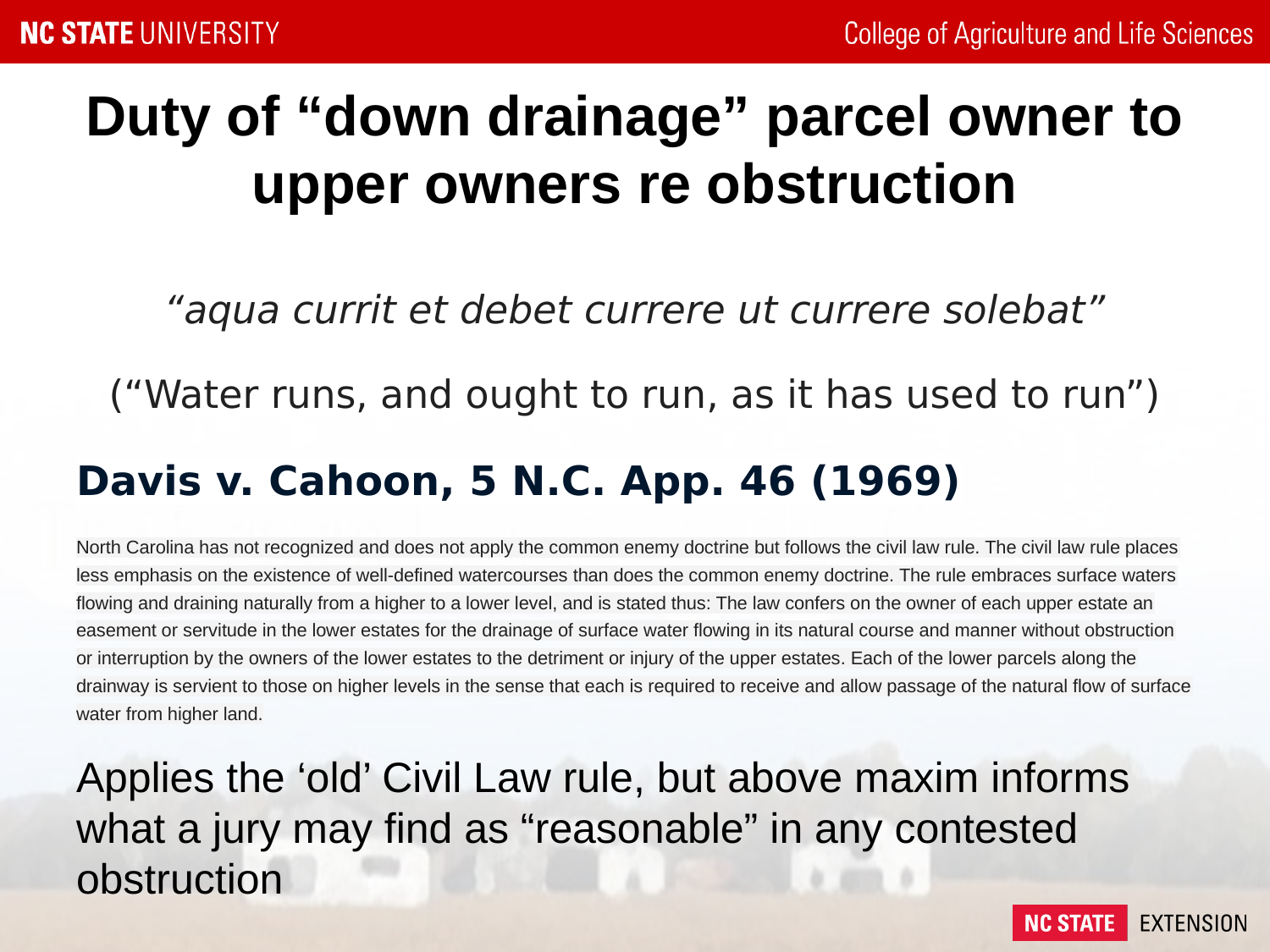

# Duty of “down drainage” parcel owner to upper owners re obstruction
“aqua currit et debet currere ut currere solebat”
(“Water runs, and ought to run, as it has used to run”)
Davis v. Cahoon, 5 N.C. App. 46 (1969)
North Carolina has not recognized and does not apply the common enemy doctrine but follows the civil law rule. The civil law rule places less emphasis on the existence of well-defined watercourses than does the common enemy doctrine. The rule embraces surface waters flowing and draining naturally from a higher to a lower level, and is stated thus: The law confers on the owner of each upper estate an easement or servitude in the lower estates for the drainage of surface water flowing in its natural course and manner without obstruction or interruption by the owners of the lower estates to the detriment or injury of the upper estates. Each of the lower parcels along the drainway is servient to those on higher levels in the sense that each is required to receive and allow passage of the natural flow of surface water from higher land.
Applies the ‘old’ Civil Law rule, but above maxim informs what a jury may find as “reasonable” in any contested obstruction